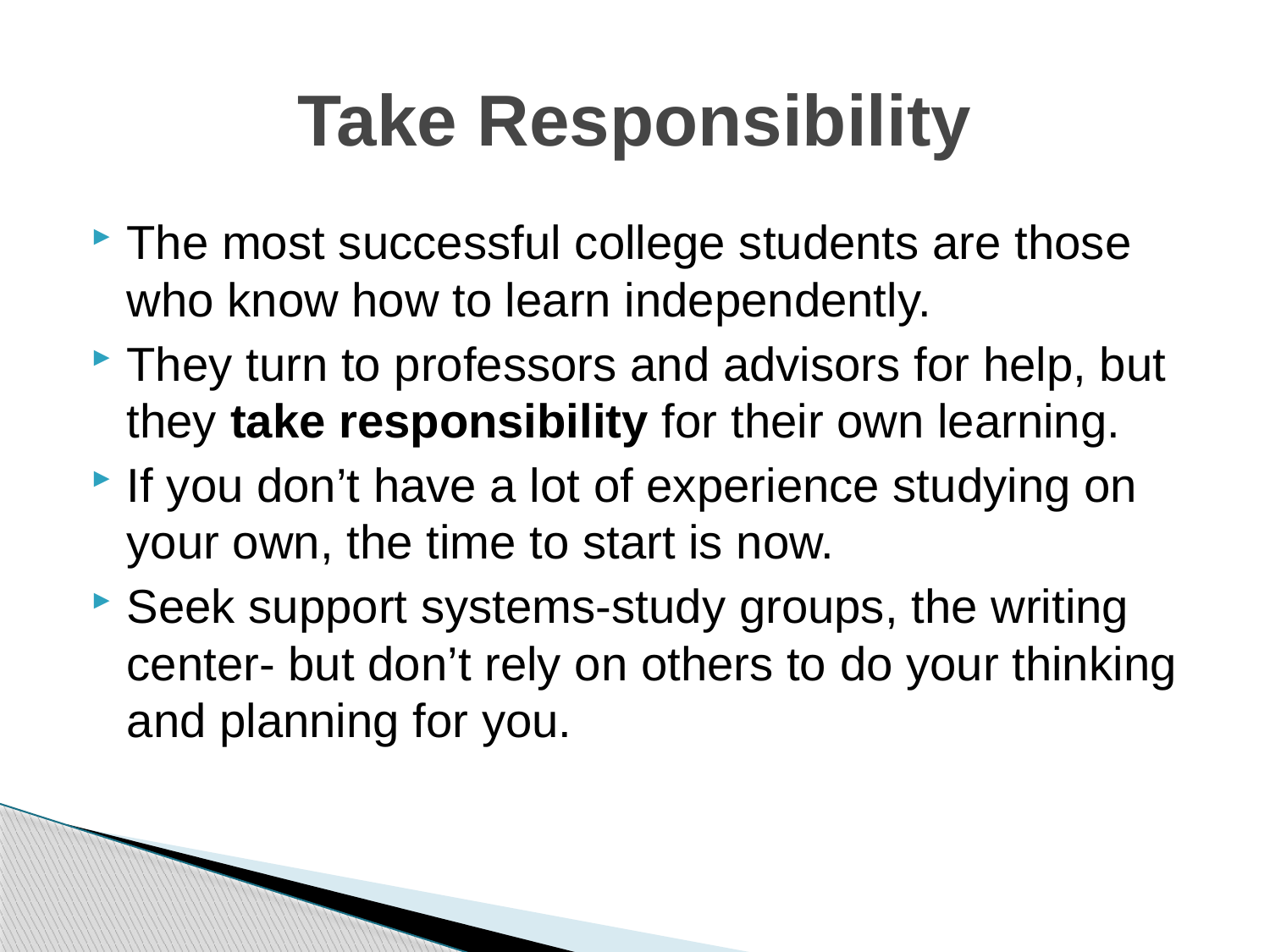

# Take Responsibility
The most successful college students are those who know how to learn independently.
They turn to professors and advisors for help, but they take responsibility for their own learning.
If you don’t have a lot of experience studying on your own, the time to start is now.
Seek support systems-study groups, the writing center- but don’t rely on others to do your thinking and planning for you.